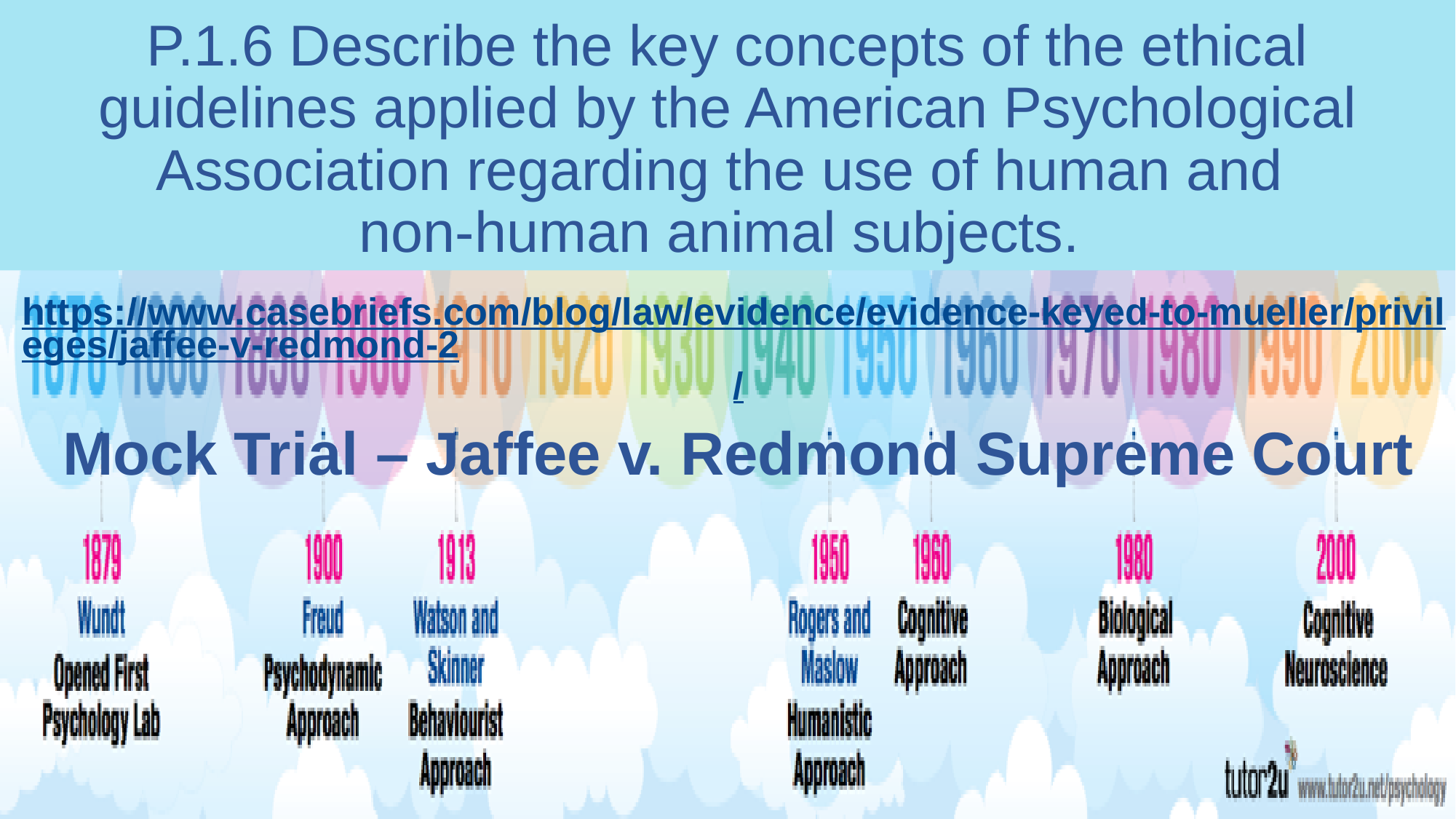

# P.1.6 Describe the key concepts of the ethical guidelines applied by the American Psychological Association regarding the use of human and non-human animal subjects.
https://www.casebriefs.com/blog/law/evidence/evidence-keyed-to-mueller/privileges/jaffee-v-redmond-2/
Mock Trial – Jaffee v. Redmond Supreme Court